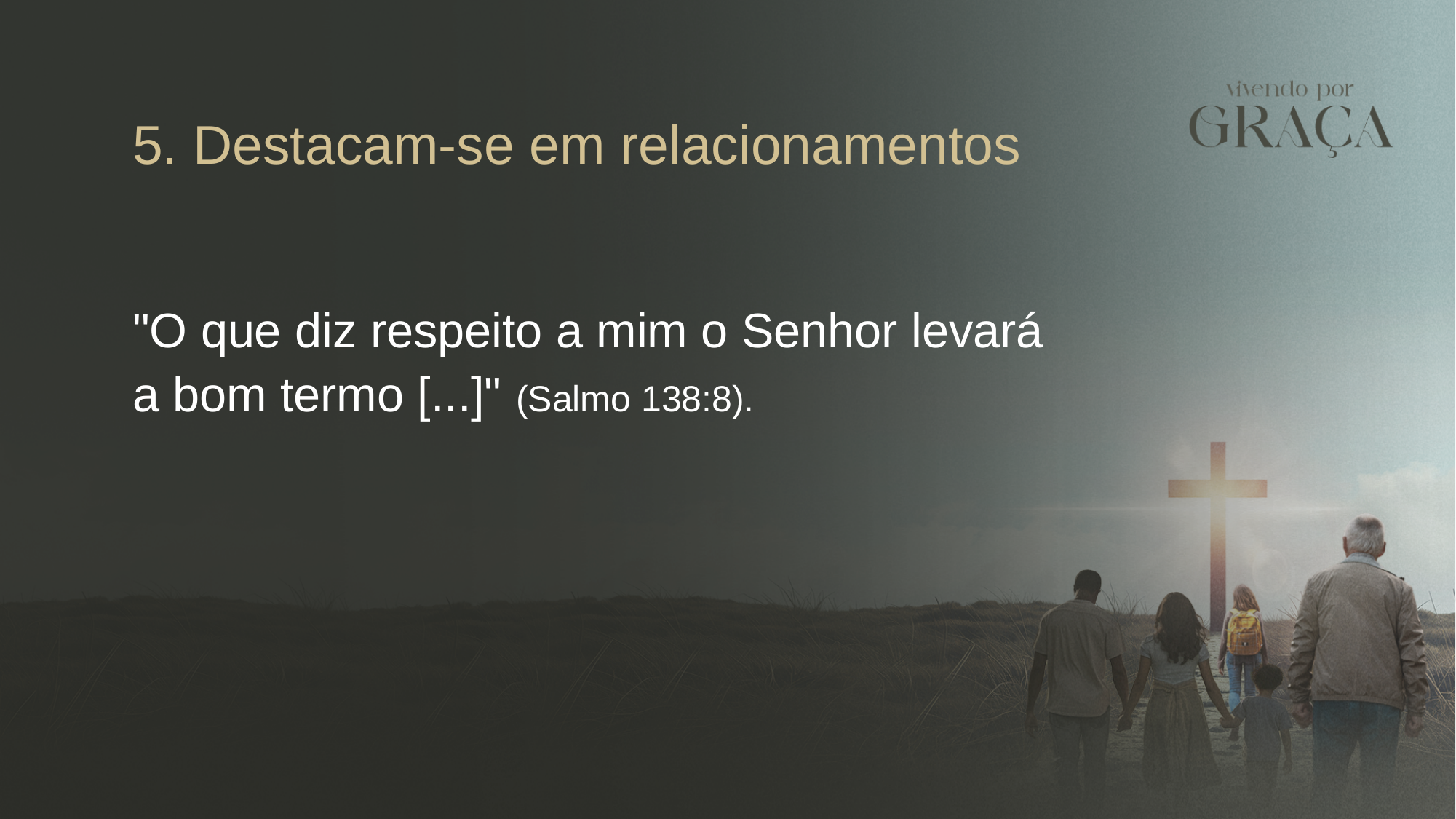

5. Destacam-se em relacionamentos
"O que diz respeito a mim o Senhor levará a bom termo [...]" (Salmo 138:8).